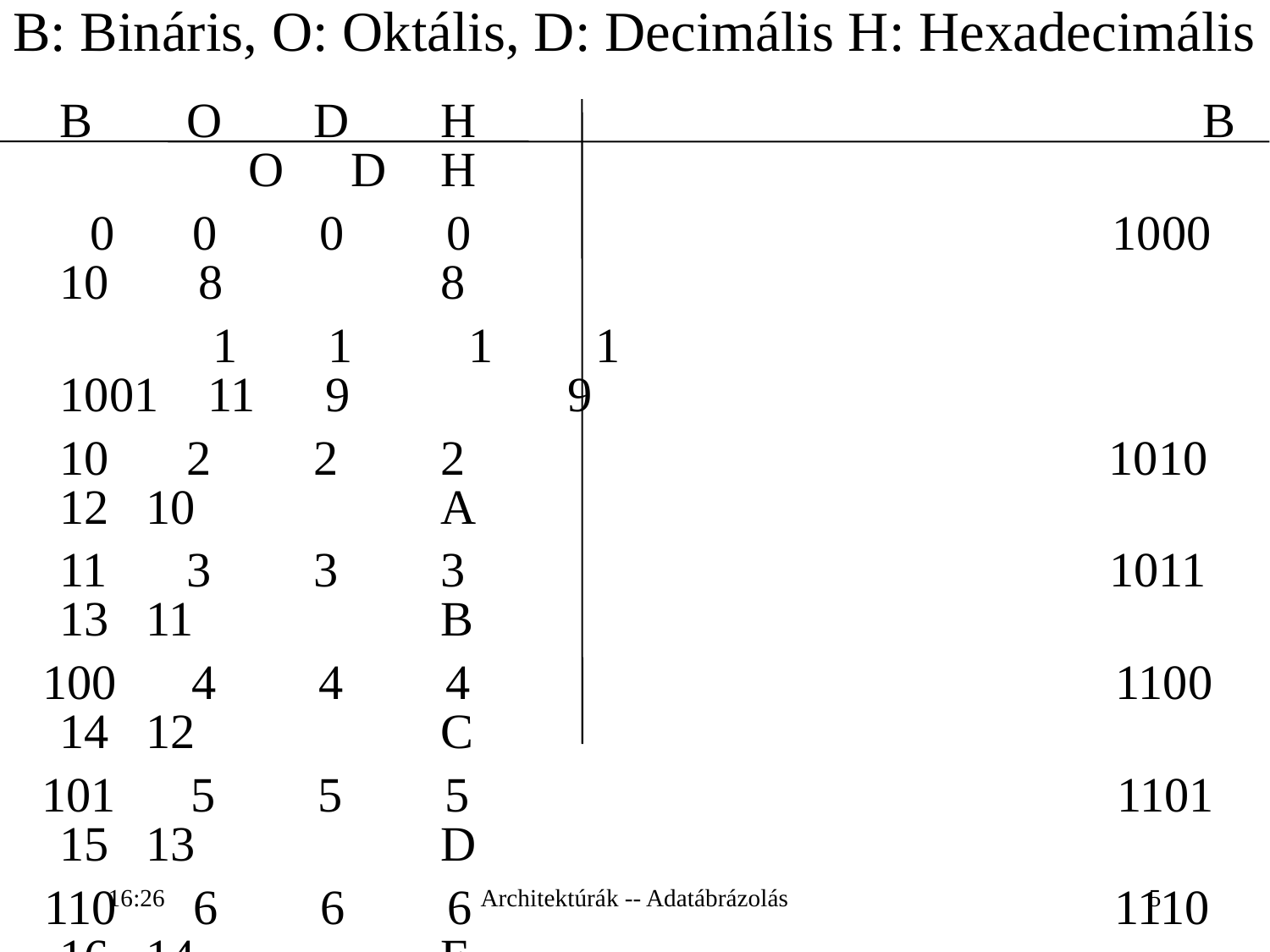

# B: Bináris, O: Oktális, D: Decimális H: Hexadecimális

	B	O	D	H						B	     O	   D	H
	  0	0	0	0					  1000    10	 8		8
		 1	1 	1	1					  1001    11	 9	 	9
	10	2	2	2					  1010    12   10		A
	11	3	3	3					  1011    13   11		B
  100	4	4	4	 			 	  1100    14   12		C
  101	5	5	5	  			  	  1101    15   13		D
  110	6	6	6					  1110    16   14		E
  111	7	7	7					  1111    17   15		F

A.3. ábra része

16:26
Architektúrák -- Adatábrázolás
5